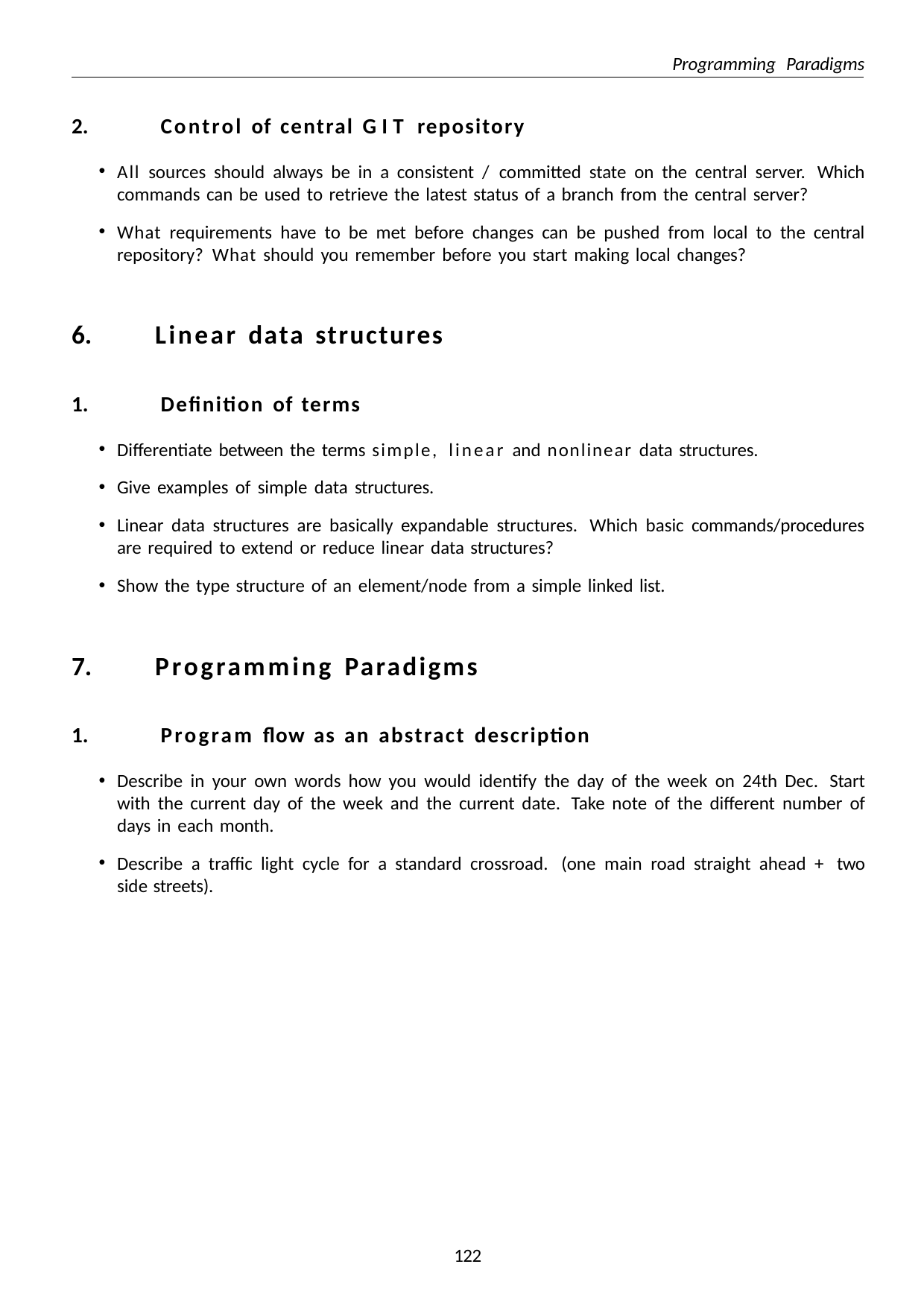

Programming Paradigms

Control of central GIT repository
All sources should always be in a consistent / committed state on the central server. Which commands can be used to retrieve the latest status of a branch from the central server?
What requirements have to be met before changes can be pushed from local to the central repository? What should you remember before you start making local changes?

Linear data structures

Definition of terms
Differentiate between the terms simple, linear and nonlinear data structures.
Give examples of simple data structures.
Linear data structures are basically expandable structures. Which basic commands/procedures are required to extend or reduce linear data structures?
Show the type structure of an element/node from a simple linked list.

Programming Paradigms

Program flow as an abstract description
Describe in your own words how you would identify the day of the week on 24th Dec. Start with the current day of the week and the current date. Take note of the different number of days in each month.
Describe a traffic light cycle for a standard crossroad.  (one main road straight ahead + two side streets).
122